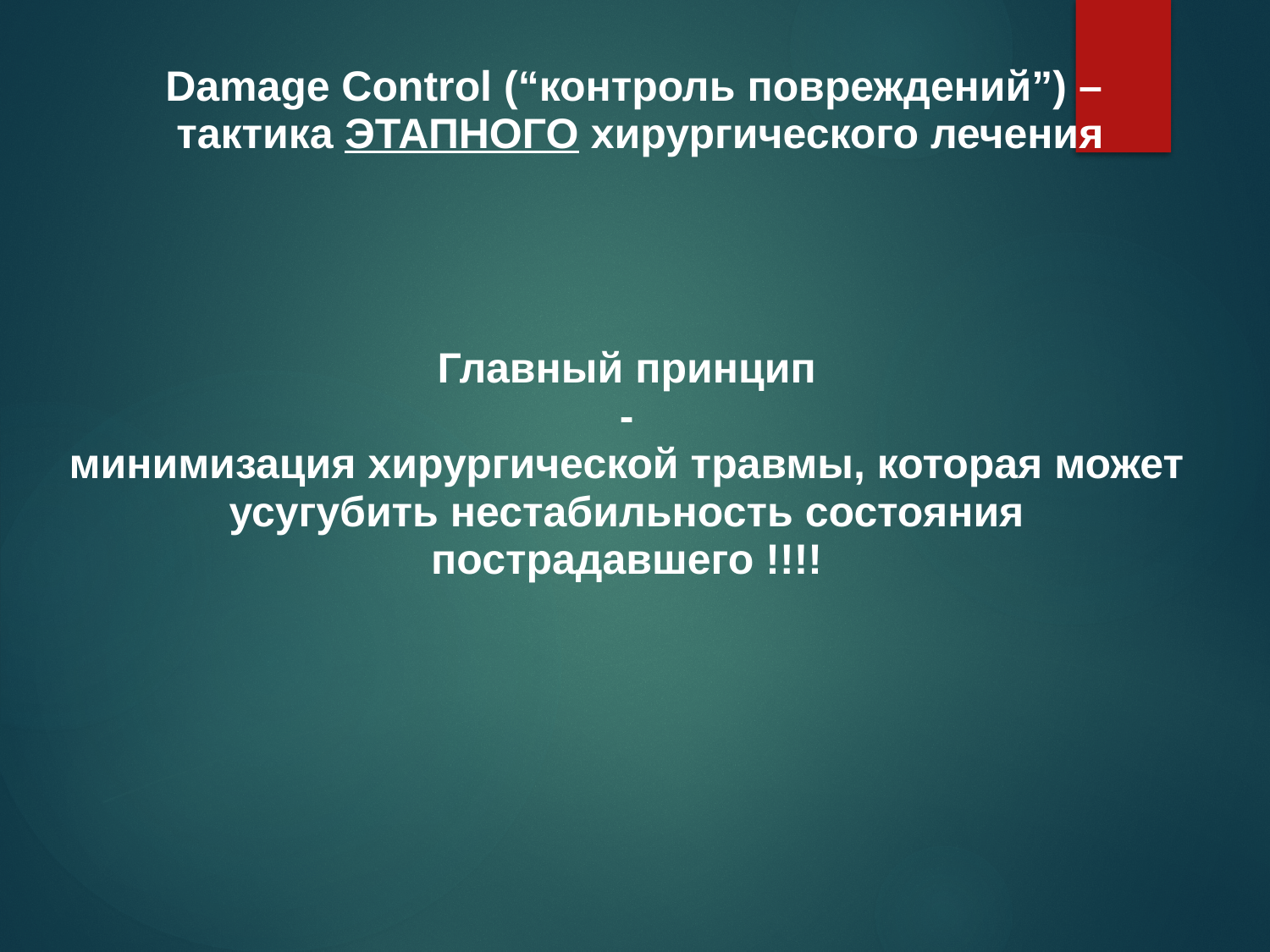

Damage Control (“контроль повреждений”) –  тактика ЭТАПНОГО хирургического лечения
Главный принцип
-
минимизация хирургической травмы, которая может усугубить нестабильность состояния пострадавшего !!!!